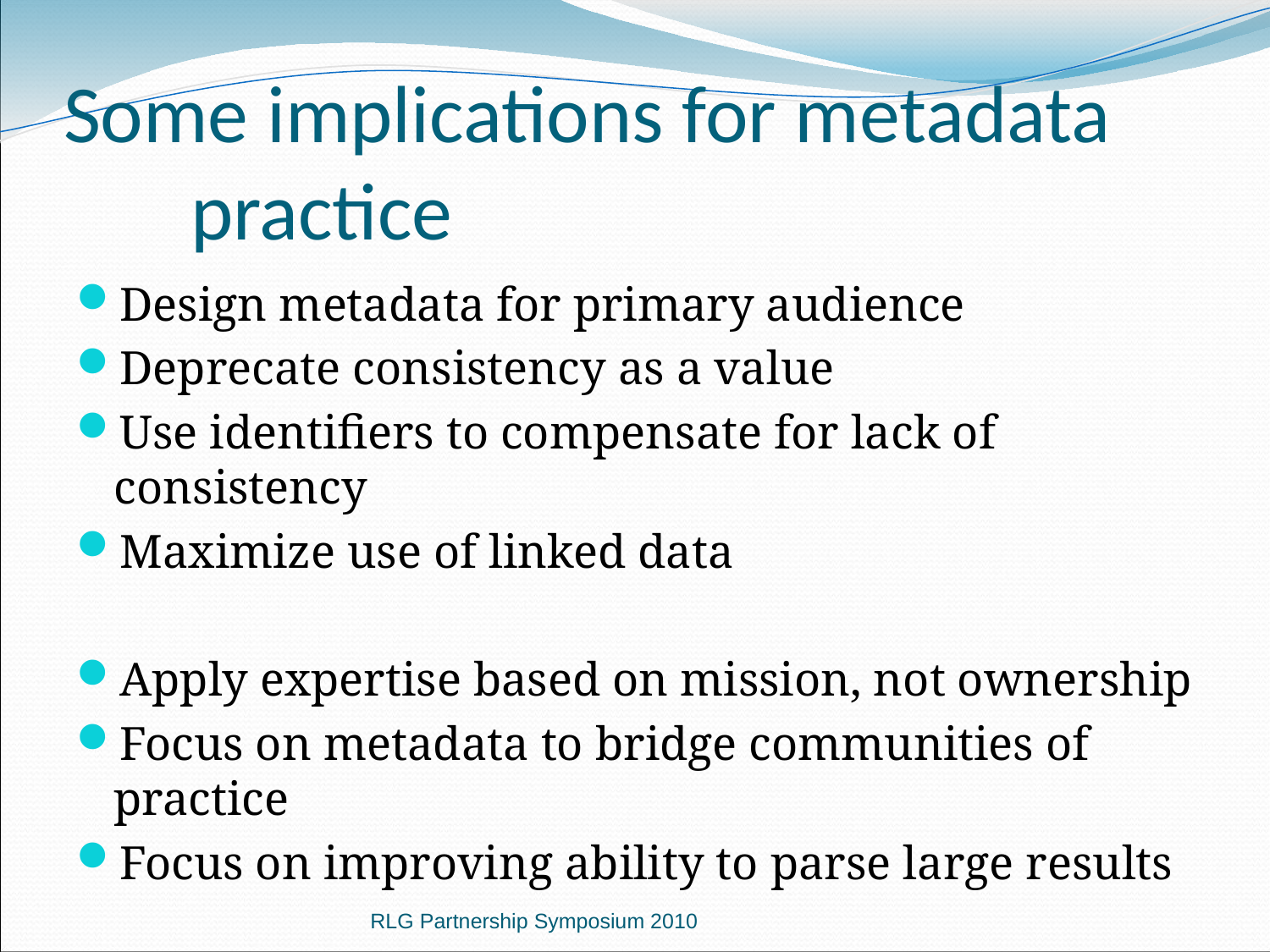

Some implications for metadata 	practice
Design metadata for primary audience
Deprecate consistency as a value
Use identifiers to compensate for lack of consistency
Maximize use of linked data

Apply expertise based on mission, not ownership
Focus on metadata to bridge communities of practice
Focus on improving ability to parse large results

RLG Partnership Symposium 2010